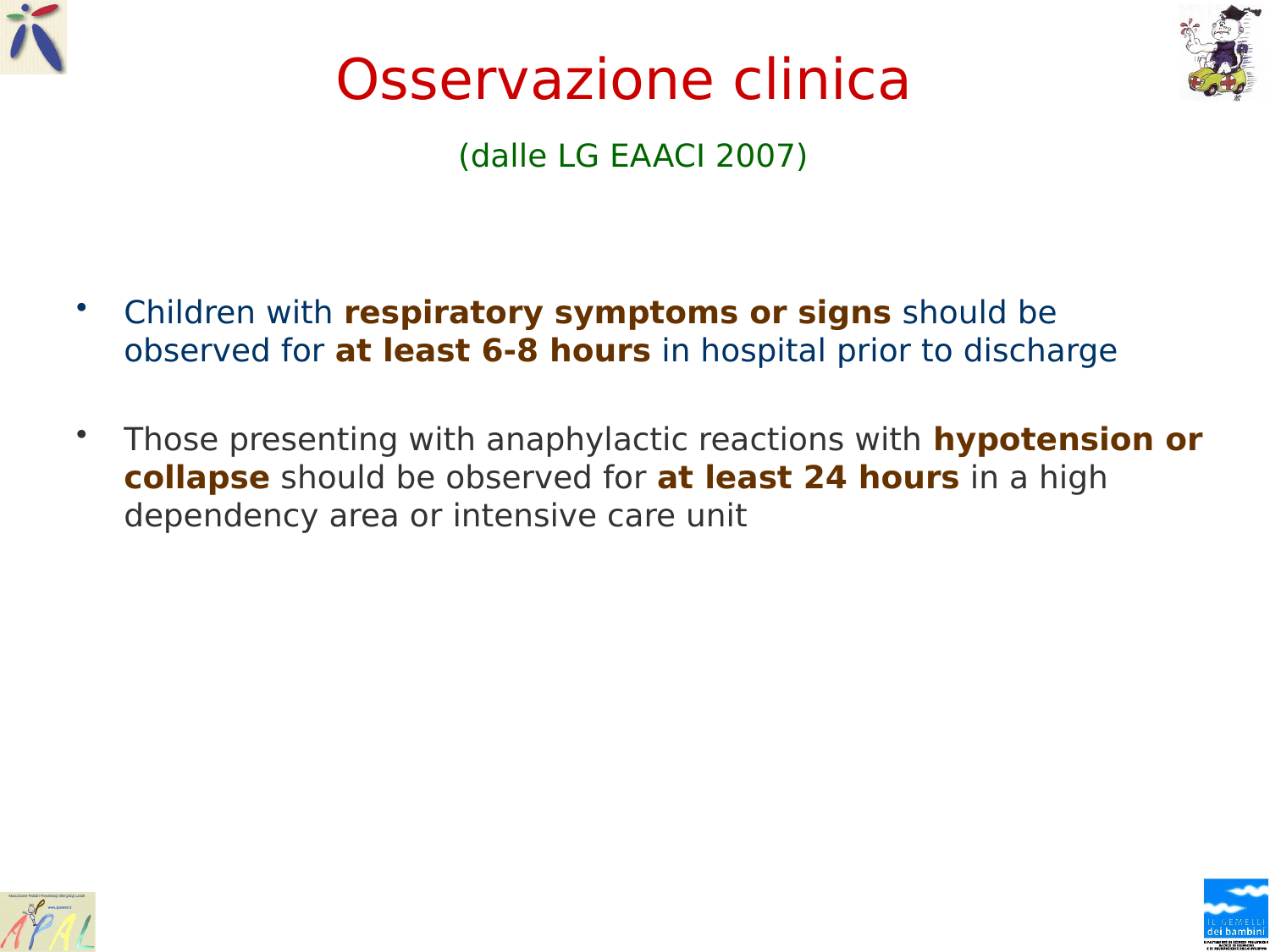

# Osservazione clinica (dalle LG EAACI 2007)
Children with respiratory symptoms or signs should be observed for at least 6-8 hours in hospital prior to discharge

Those presenting with anaphylactic reactions with hypotension or collapse should be observed for at least 24 hours in a high dependency area or intensive care unit